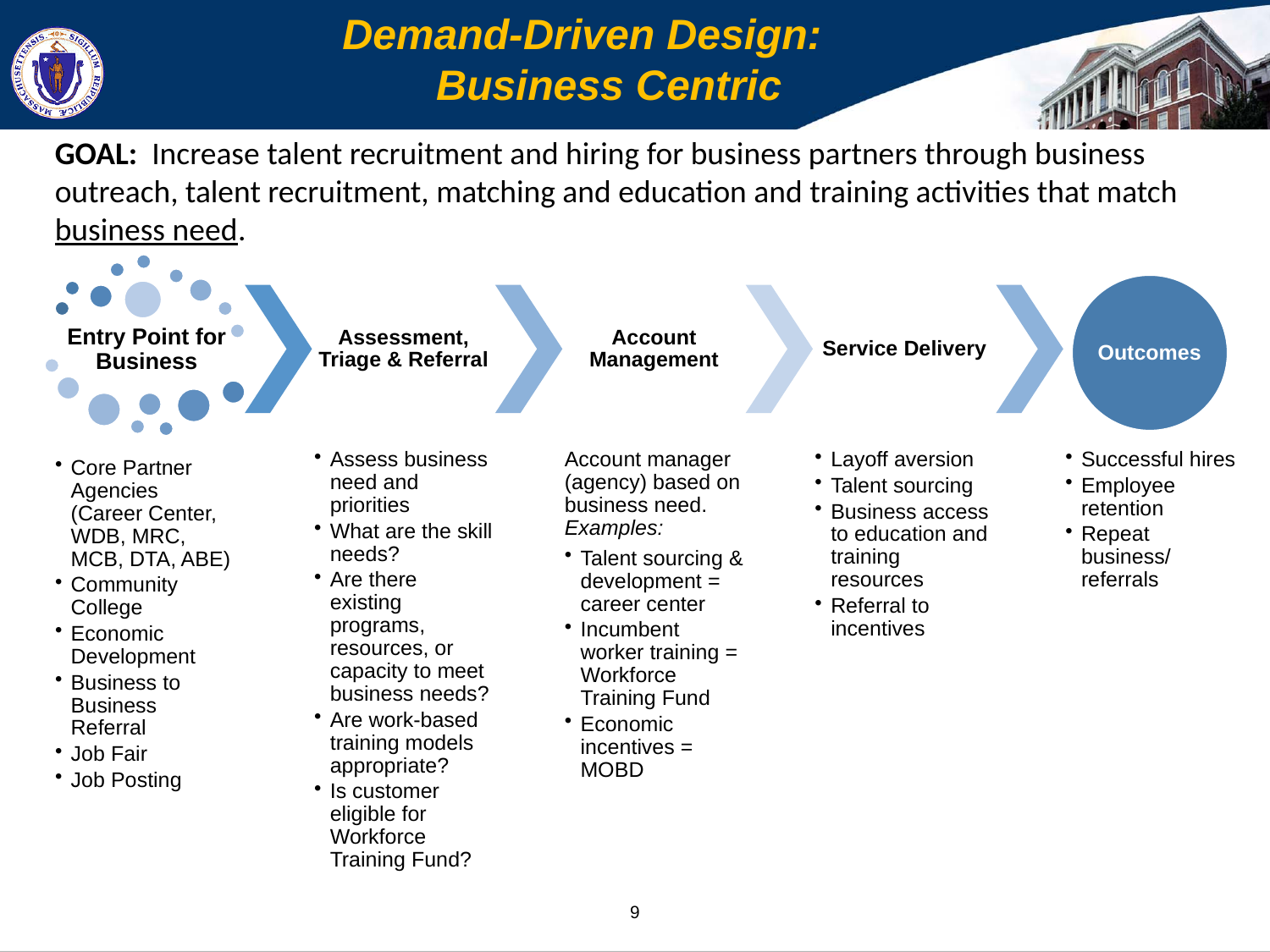

# Demand-Driven Design: Business Centric
Entry Point for Business
Core Partner Agencies (Career Center, WDB, MRC, MCB, DTA, ABE)
Community College
Economic Development
Business to Business Referral
Job Fair
Job Posting
Assessment, Triage & Referral
Assess business need and priorities
What are the skill needs?
Are there existing programs, resources, or capacity to meet business needs?
Are work-based training models appropriate?
Is customer eligible for Workforce Training Fund?
Account Management
Account manager (agency) based on business need. Examples:
Talent sourcing & development = career center
Incumbent worker training = Workforce Training Fund
Economic incentives = MOBD
Service Delivery
Layoff aversion
Talent sourcing
Business access to education and training resources
Referral to incentives
Outcomes
Successful hires
Employee retention
Repeat business/ referrals
GOAL:  Increase talent recruitment and hiring for business partners through business outreach, talent recruitment, matching and education and training activities that match business need.